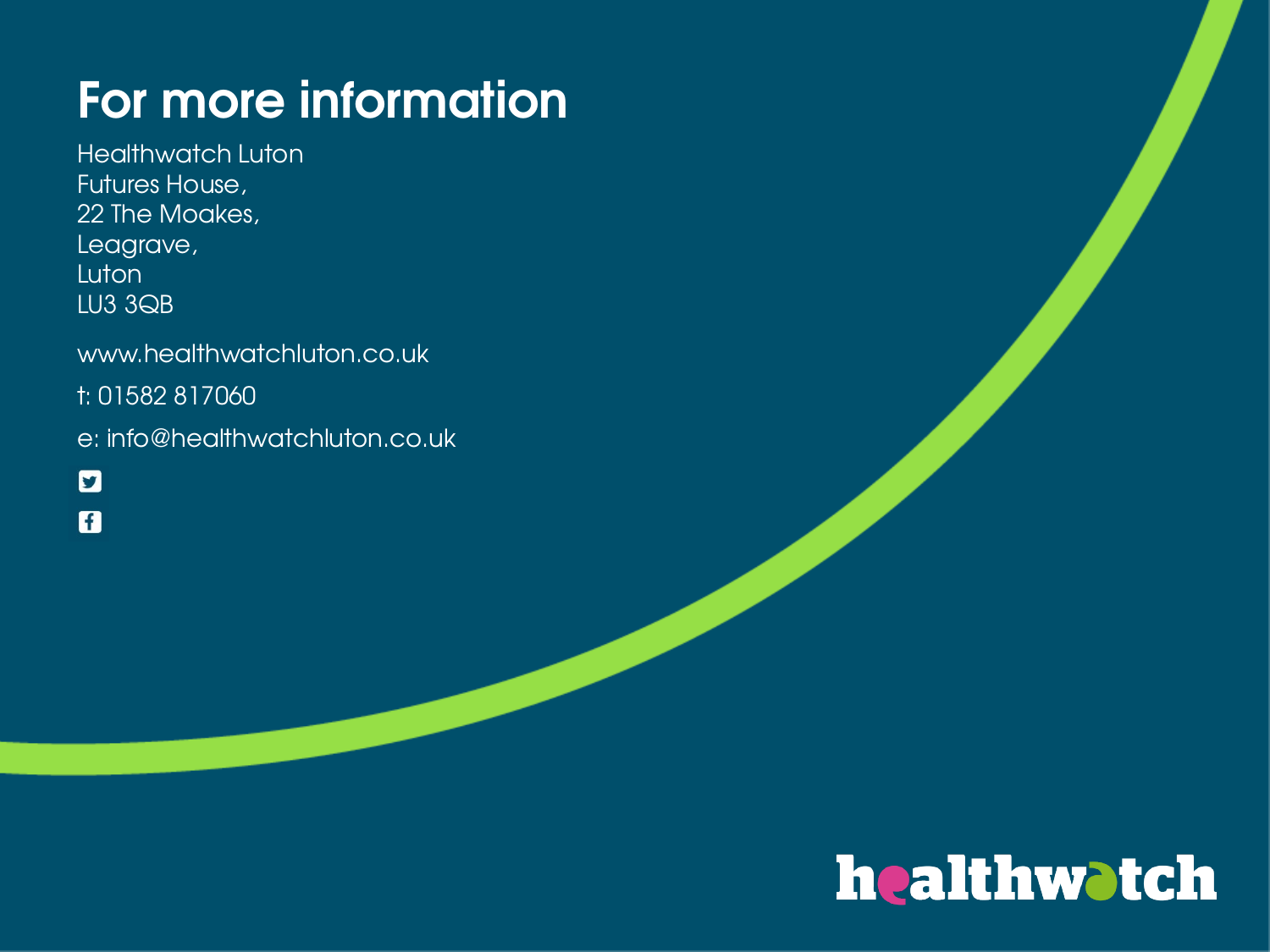

For more information
Healthwatch Luton
Futures House,
22 The Moakes,
Leagrave,
Luton
LU3 3QB
www.healthwatchluton.co.uk
t: 01582 817060
e: info@healthwatchluton.co.uk